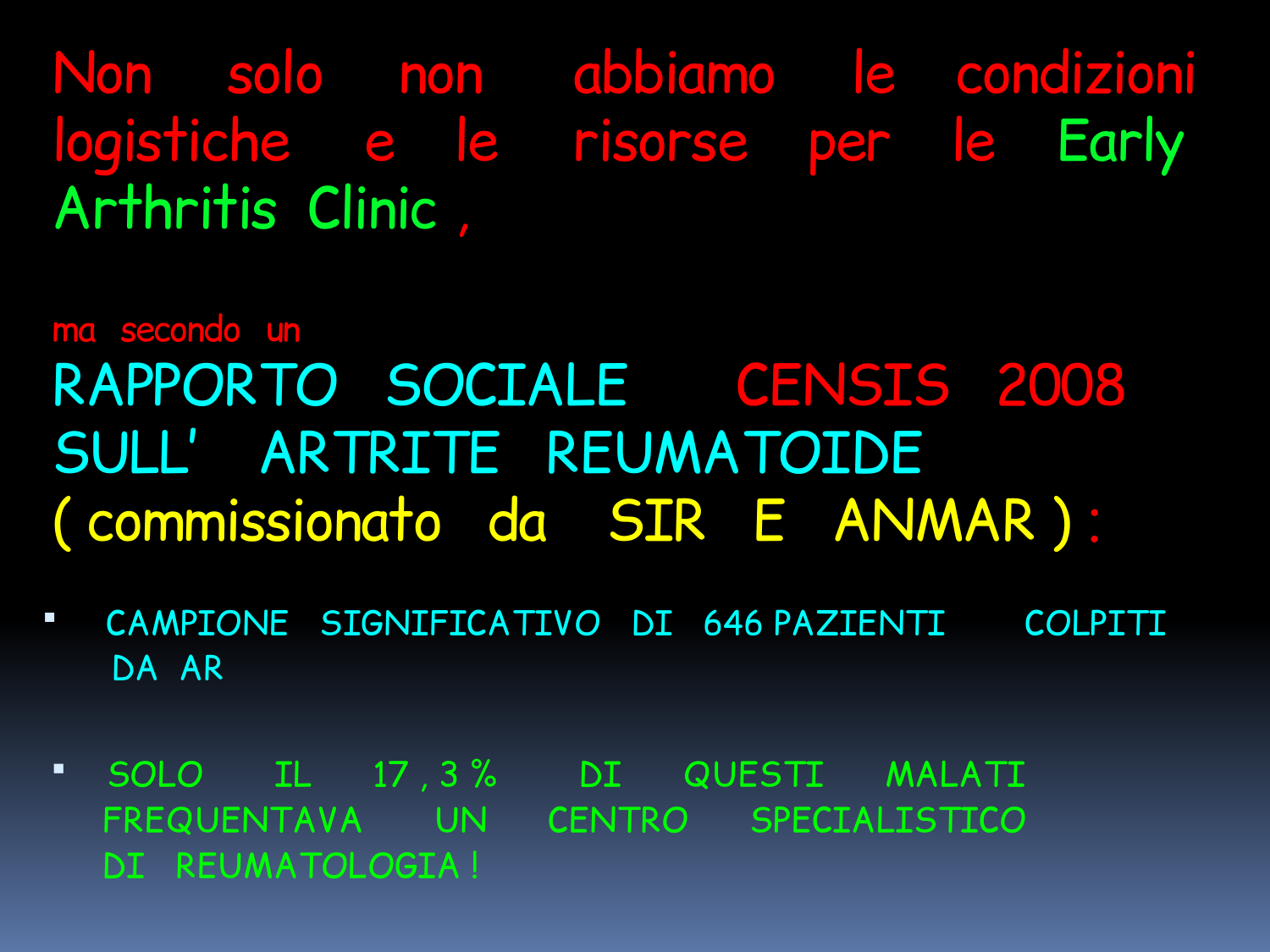

# Non     solo     non      abbiamo     le    condizioni logistiche     e    le     risorse    per    le    Early  Arthritis  Clinic , ma   secondo   un RAPPORTO   SOCIALE       CENSIS   2008 SULL’    ARTRITE   REUMATOIDE ( commissionato   da    SIR   E   ANMAR ) :
 CAMPIONE   SIGNIFICATIVO   DI   646 PAZIENTI        COLPITI
      DA  AR

 SOLO       IL      17 , 3 %        DI      QUESTI      MALATI
     FREQUENTAVA       UN      CENTRO      SPECIALISTICO
     DI   REUMATOLOGIA !